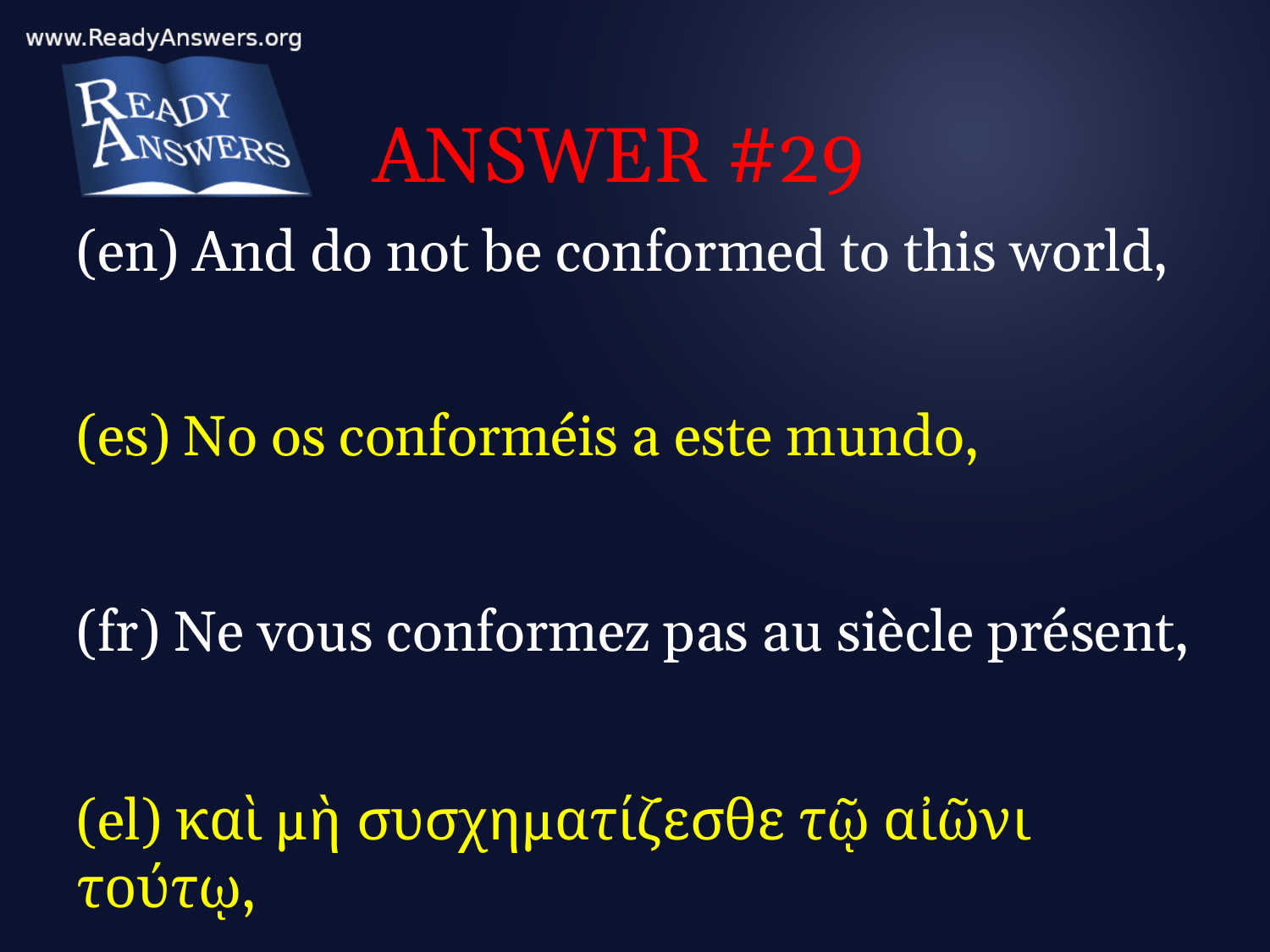

# ANSWER #29
(en) And do not be conformed to this world,
(es) No os conforméis a este mundo,
(fr) Ne vous conformez pas au siècle présent,
(el) καὶ μὴ συσχηματίζεσθε τῷ αἰῶνι τούτῳ,